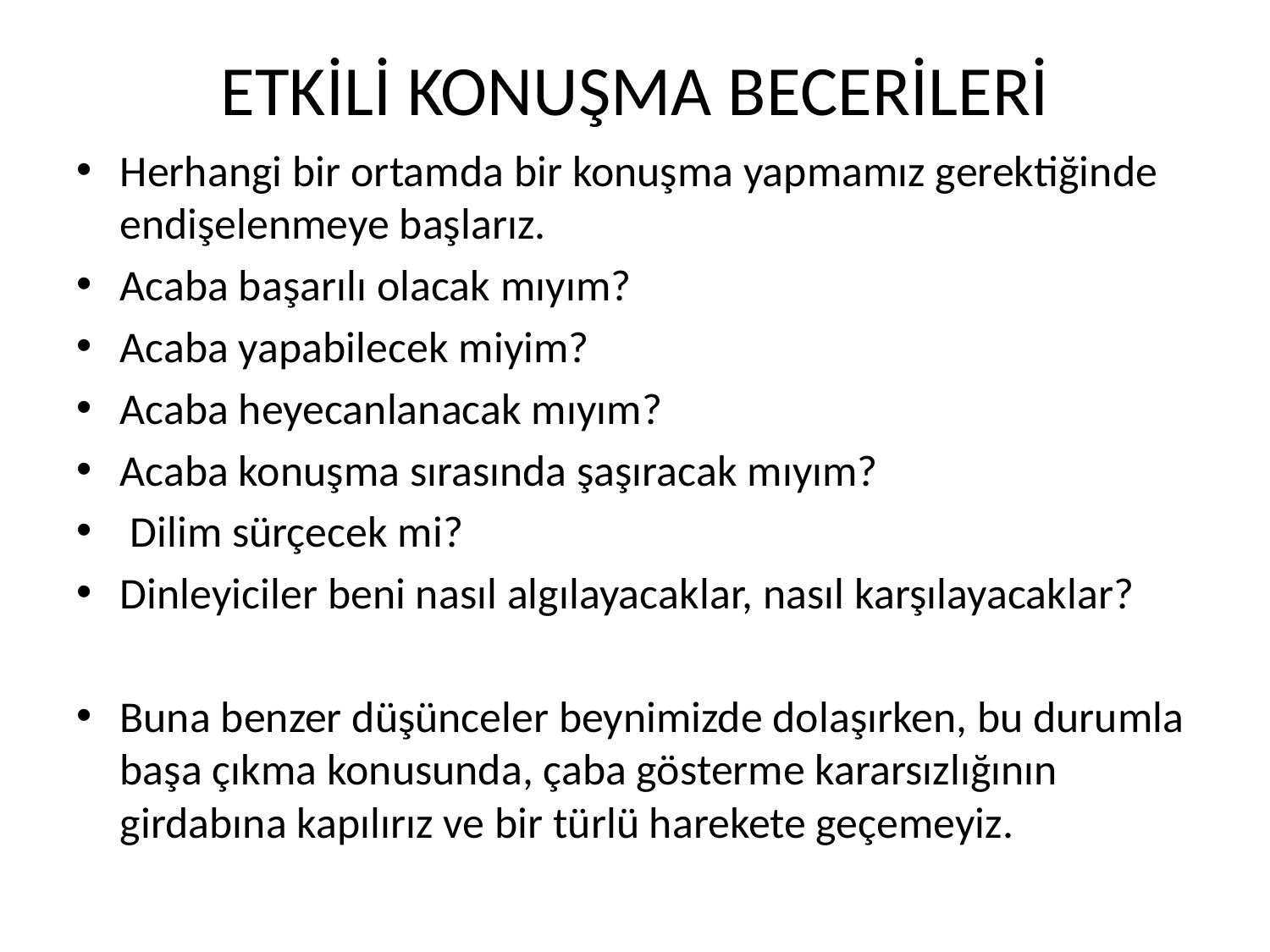

# ETKİLİ KONUŞMA BECERİLERİ
Herhangi bir ortamda bir konuşma yapmamız gerektiğinde endişelenmeye başlarız.
Acaba başarılı olacak mıyım?
Acaba yapabilecek miyim?
Acaba heyecanlanacak mıyım?
Acaba konuşma sırasında şaşıracak mıyım?
 Dilim sürçecek mi?
Dinleyiciler beni nasıl algılayacaklar, nasıl karşılayacaklar?

Buna benzer düşünceler beynimizde dolaşırken, bu durumla başa çıkma konusunda, çaba gösterme kararsızlığının girdabına kapılırız ve bir türlü harekete geçemeyiz.